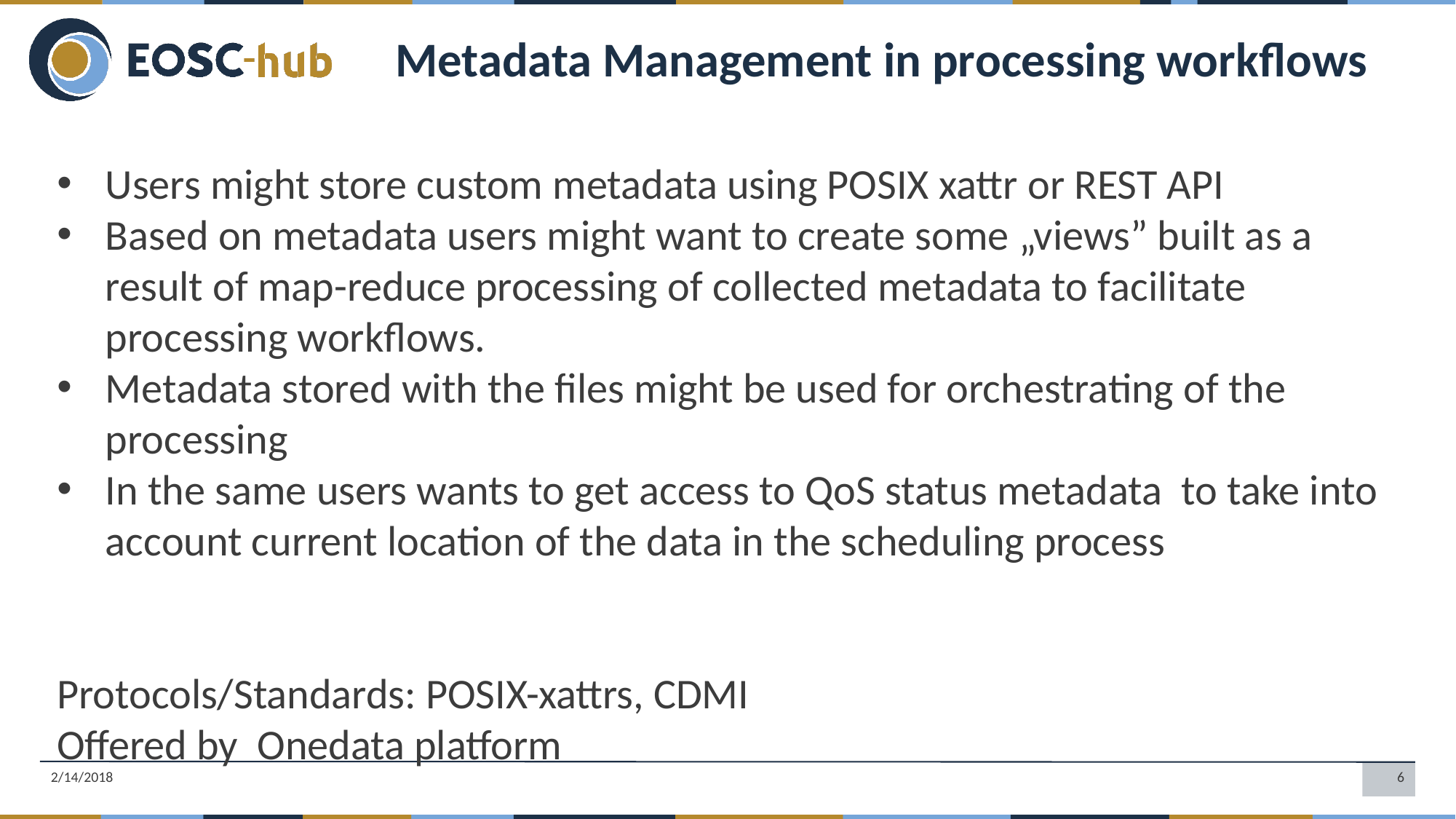

Metadata Management in processing workflows
Users might store custom metadata using POSIX xattr or REST API
Based on metadata users might want to create some „views” built as a result of map-reduce processing of collected metadata to facilitate processing workflows.
Metadata stored with the files might be used for orchestrating of the processing
In the same users wants to get access to QoS status metadata  to take into account current location of the data in the scheduling process

Protocols/Standards: POSIX-xattrs, CDMI
Offered by  Onedata platform

2/14/2018
6